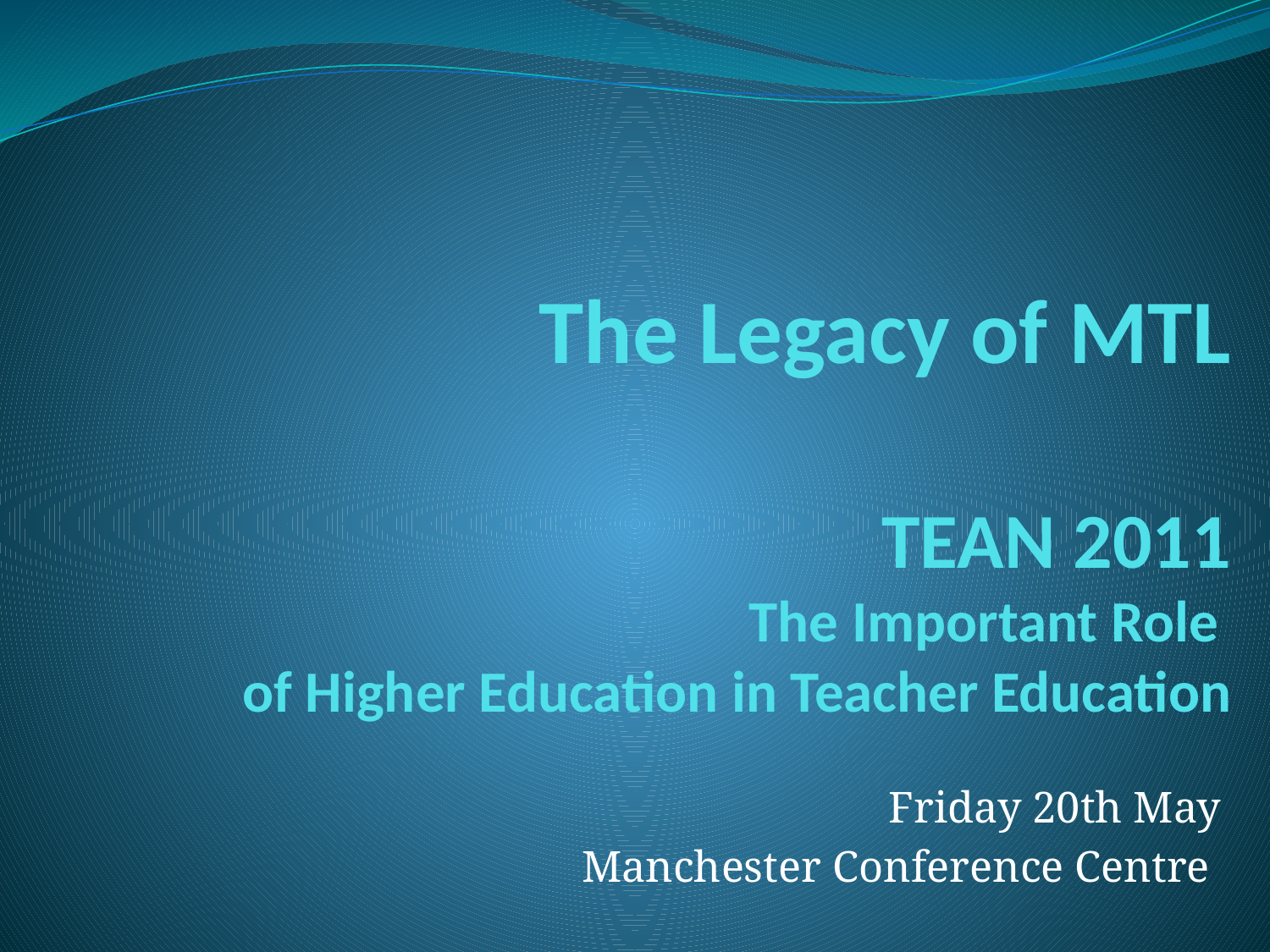

# The Legacy of MTL TEAN 2011 The Important Role of Higher Education in Teacher Education

Friday 20th May
Manchester Conference Centre